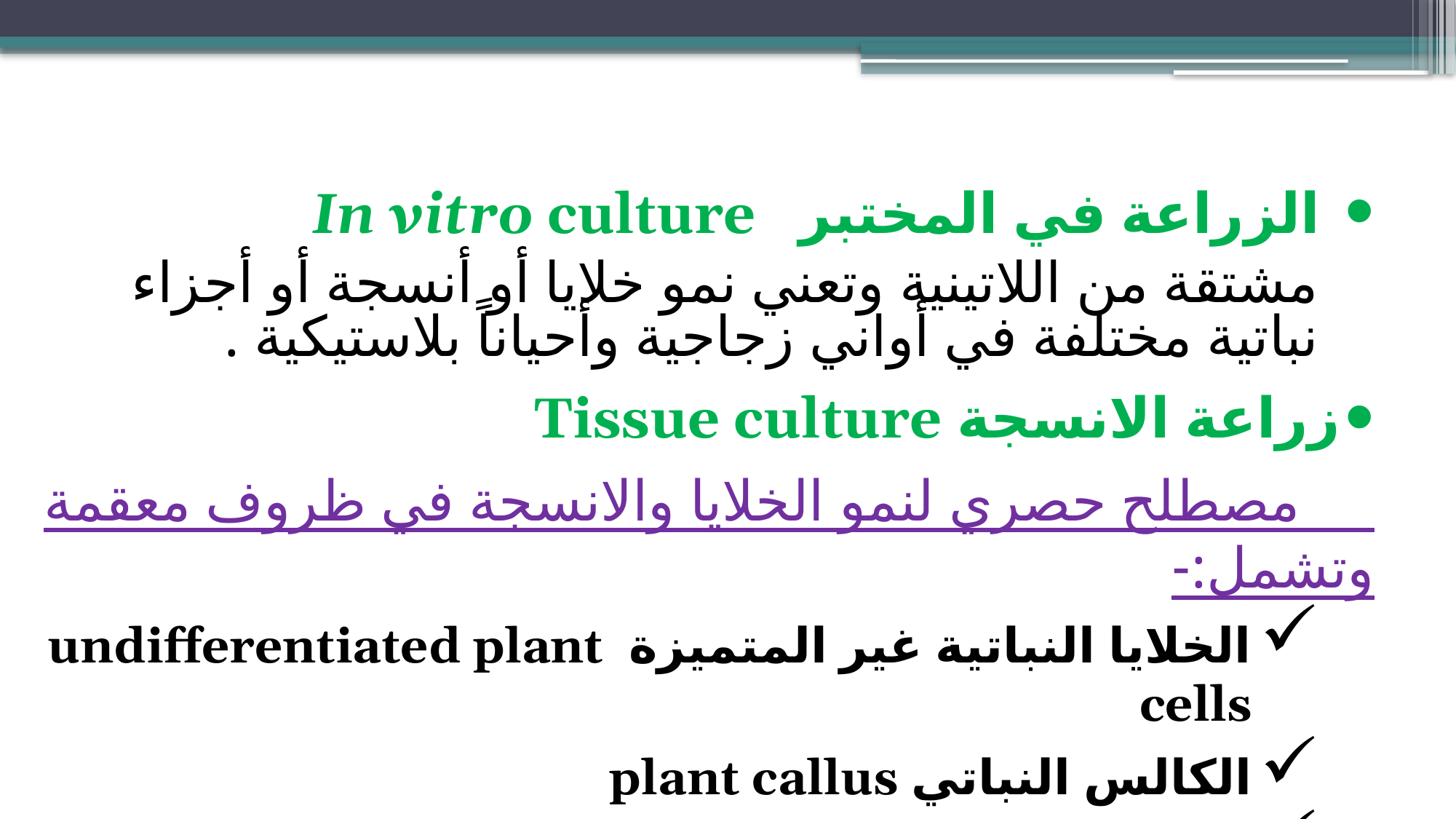

الزراعة في المختبر   In vitro culture
مشتقة من اللاتينية وتعني نمو خلايا أو أنسجة أو أجزاء نباتية مختلفة في أواني زجاجية وأحياناً بلاستيكية .
زراعة الانسجة Tissue culture
     مصطلح حصري لنمو الخلايا والانسجة في ظروف معقمة وتشمل:-
الخلايا النباتية غير المتميزة  undifferentiated plant cells
الكالس النباتي plant callus
الانسجة النباتيةplant tissues